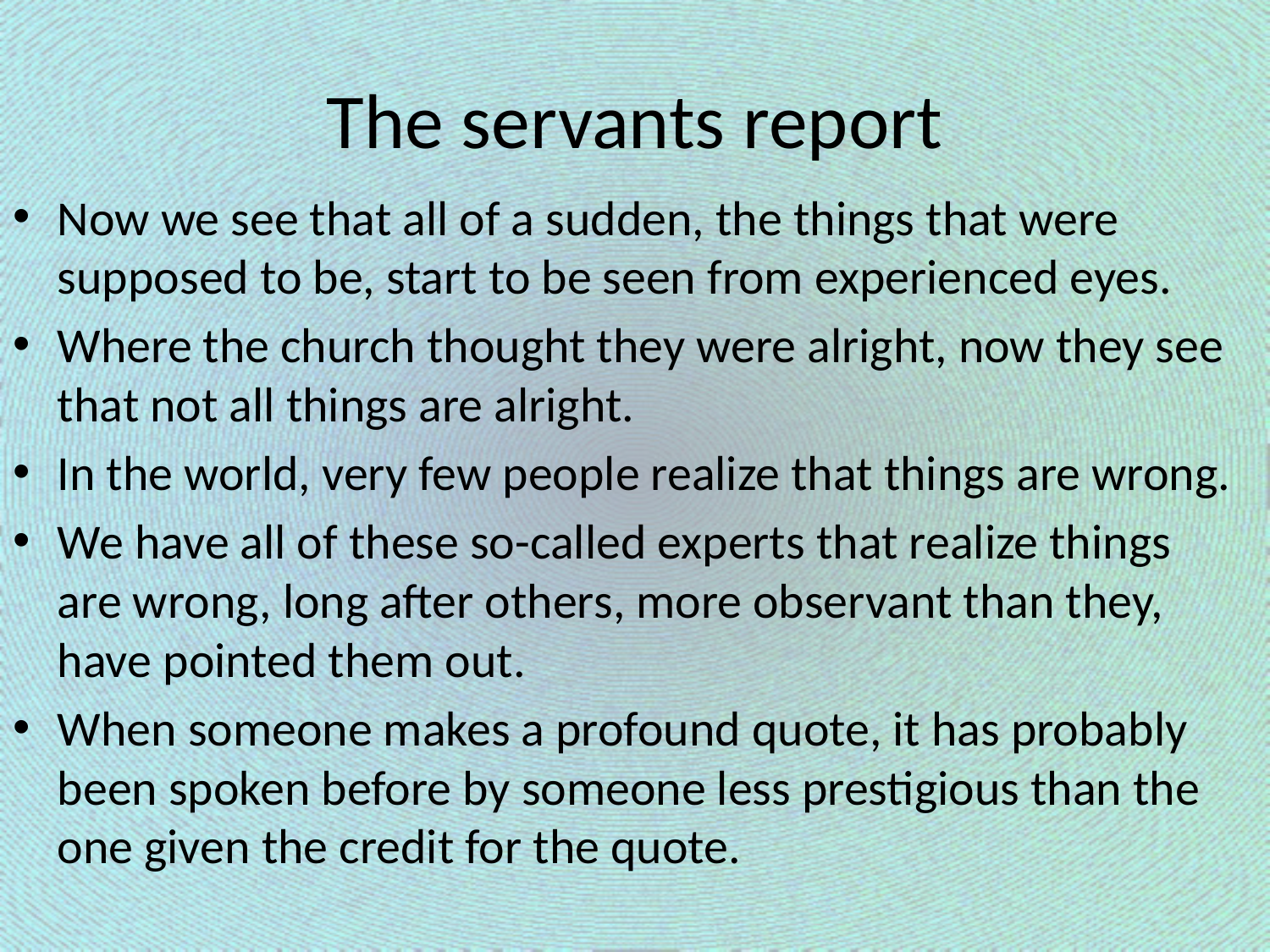

# The servants report
Now we see that all of a sudden, the things that were supposed to be, start to be seen from experienced eyes.
Where the church thought they were alright, now they see that not all things are alright.
In the world, very few people realize that things are wrong.
We have all of these so-called experts that realize things are wrong, long after others, more observant than they, have pointed them out.
When someone makes a profound quote, it has probably been spoken before by someone less prestigious than the one given the credit for the quote.